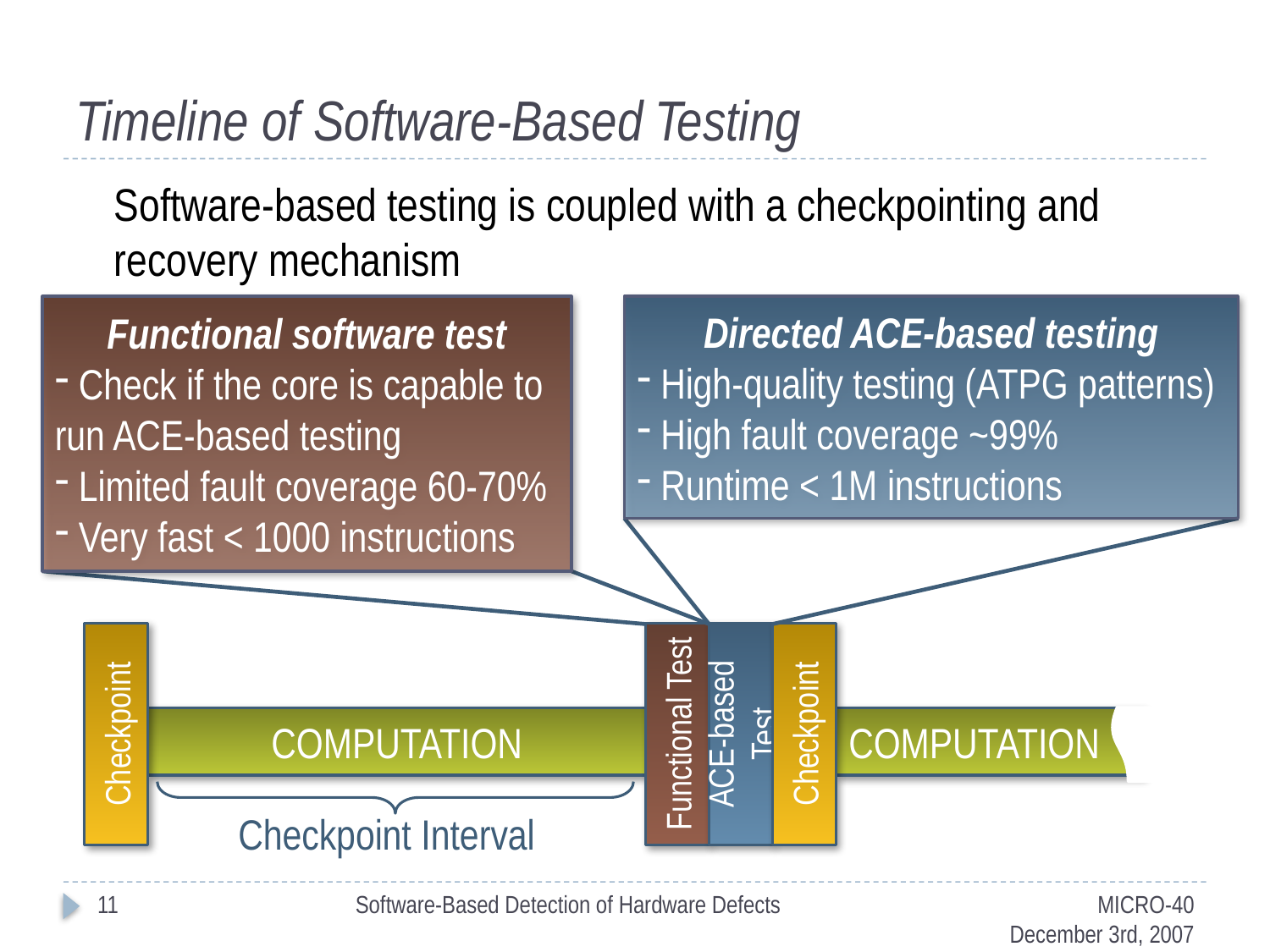

# Timeline of Software-Based Testing
	Software-based testing is coupled with a checkpointing and recovery mechanism

Functional software test
 Check if the core is capable to run ACE-based testing
 Limited fault coverage 60-70%
 Very fast < 1000 instructions
Directed ACE-based testing
 High-quality testing (ATPG patterns)
 High fault coverage ~99%
 Runtime < 1M instructions

Checkpoint
Functional Test
ACE-based Test
Checkpoint

COMPUTATION
COMPUTATION
Checkpoint Interval
11
Software-Based Detection of Hardware Defects
MICRO-40
December 3rd, 2007